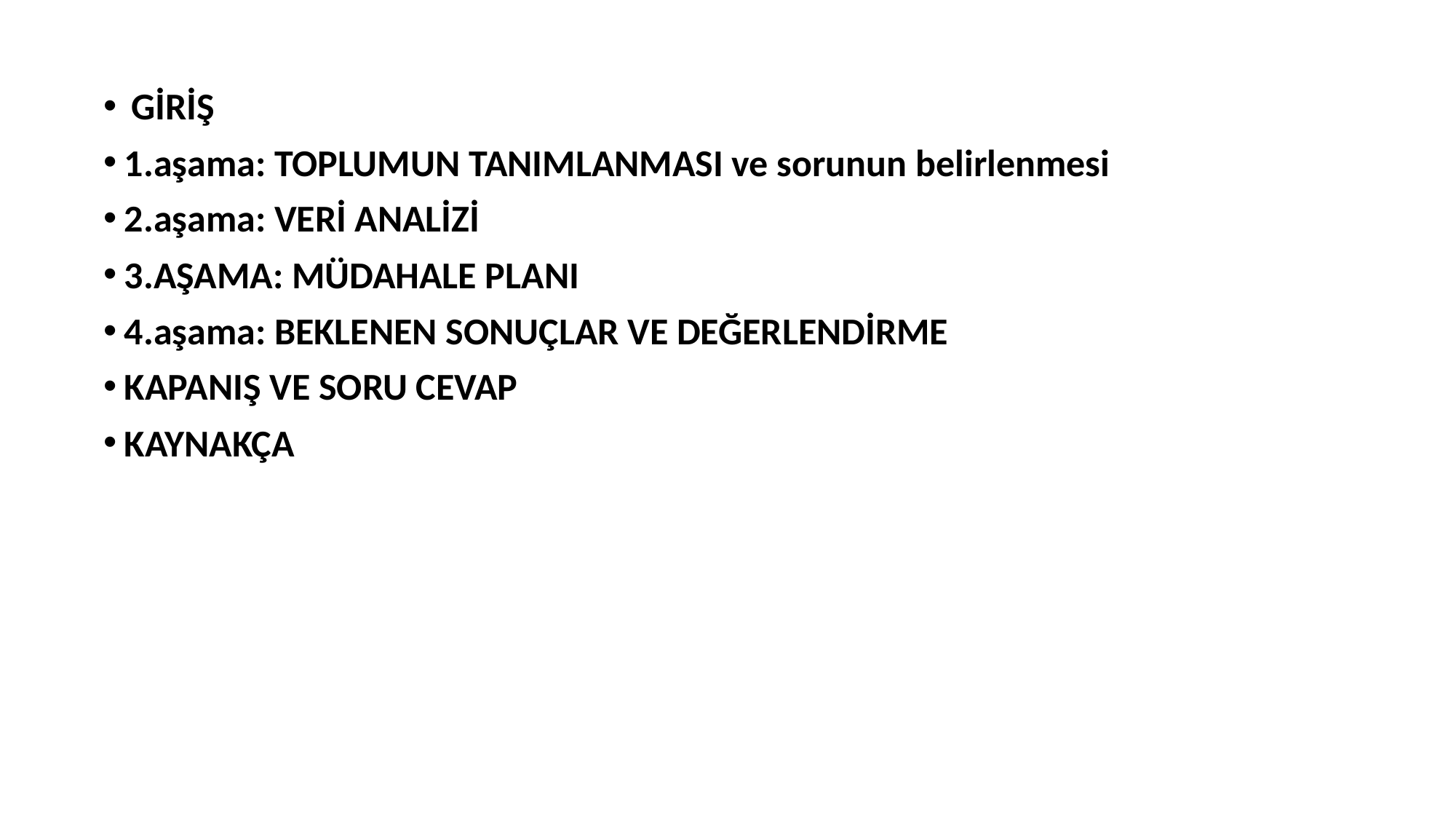

GİRİŞ
1.aşama: TOPLUMUN TANIMLANMASI ve sorunun belirlenmesi
2.aşama: VERİ ANALİZİ
3.AŞAMA: MÜDAHALE PLANI
4.aşama: BEKLENEN SONUÇLAR VE DEĞERLENDİRME
KAPANIŞ VE SORU CEVAP
KAYNAKÇA